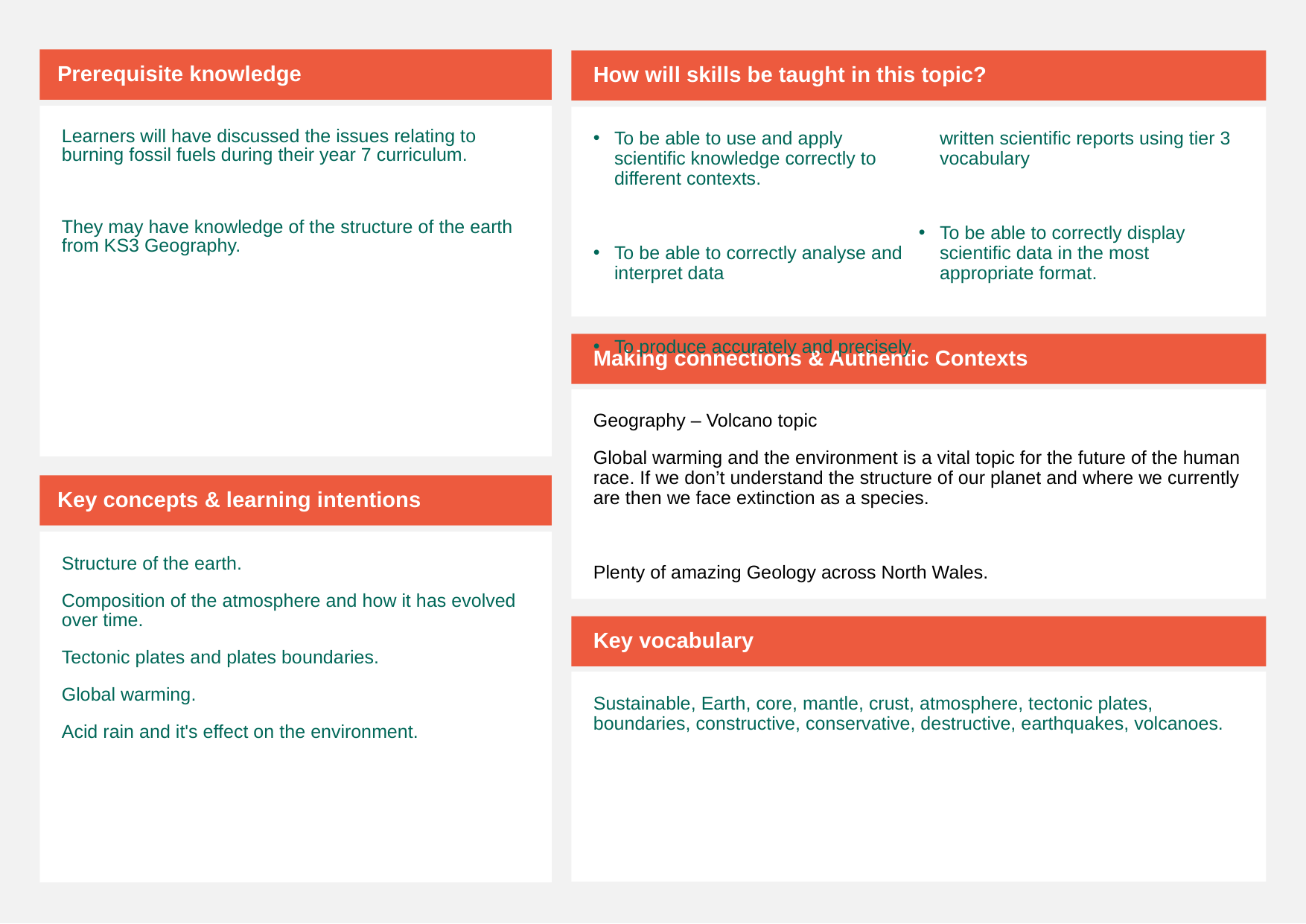

Prerequisite knowledge
How will skills be taught in this topic?
Learners will have discussed the issues relating to burning fossil fuels during their year 7 curriculum.

They may have knowledge of the structure of the earth from KS3 Geography.

To be able to use and apply scientific knowledge correctly to different contexts.

To be able to correctly analyse and interpret data

To produce accurately and precisely written scientific reports using tier 3 vocabulary

To be able to correctly display scientific data in the most appropriate format.

Making connections & Authentic Contexts
Geography – Volcano topic
Global warming and the environment is a vital topic for the future of the human race. If we don’t understand the structure of our planet and where we currently are then we face extinction as a species.

Plenty of amazing Geology across North Wales.

Key concepts & learning intentions
Structure of the earth.
Composition of the atmosphere and how it has evolved over time.
Tectonic plates and plates boundaries.
Global warming.
Acid rain and it's effect on the environment.
Key vocabulary
Sustainable, Earth, core, mantle, crust, atmosphere, tectonic plates, boundaries, constructive, conservative, destructive, earthquakes, volcanoes.